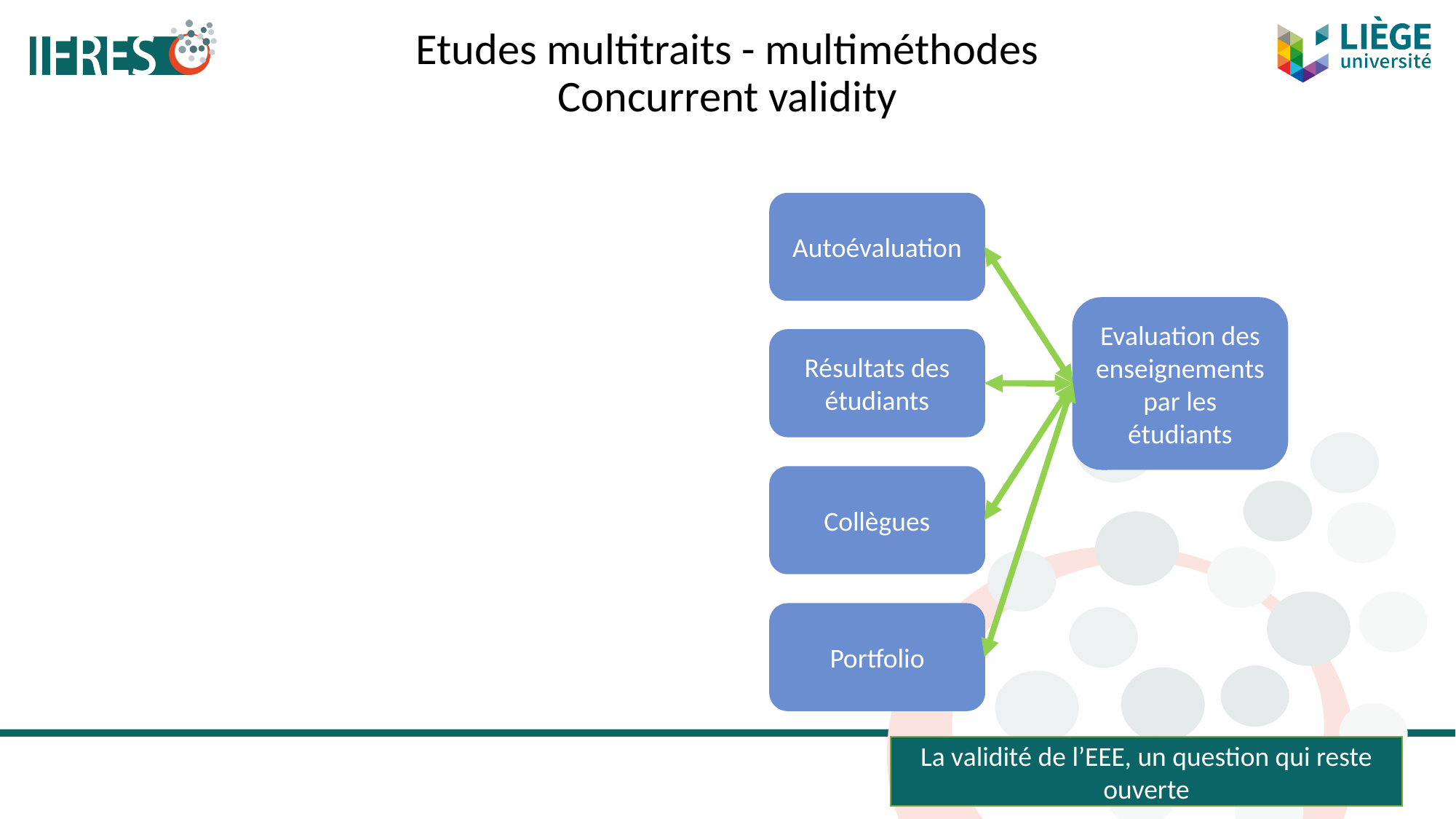

# Etudes multitraits - multiméthodes Concurrent validity
Autoévaluation
Evaluation des enseignements par les étudiants
Résultats des étudiants
Collègues
Portfolio
La validité de l’EEE, un question qui reste ouverte